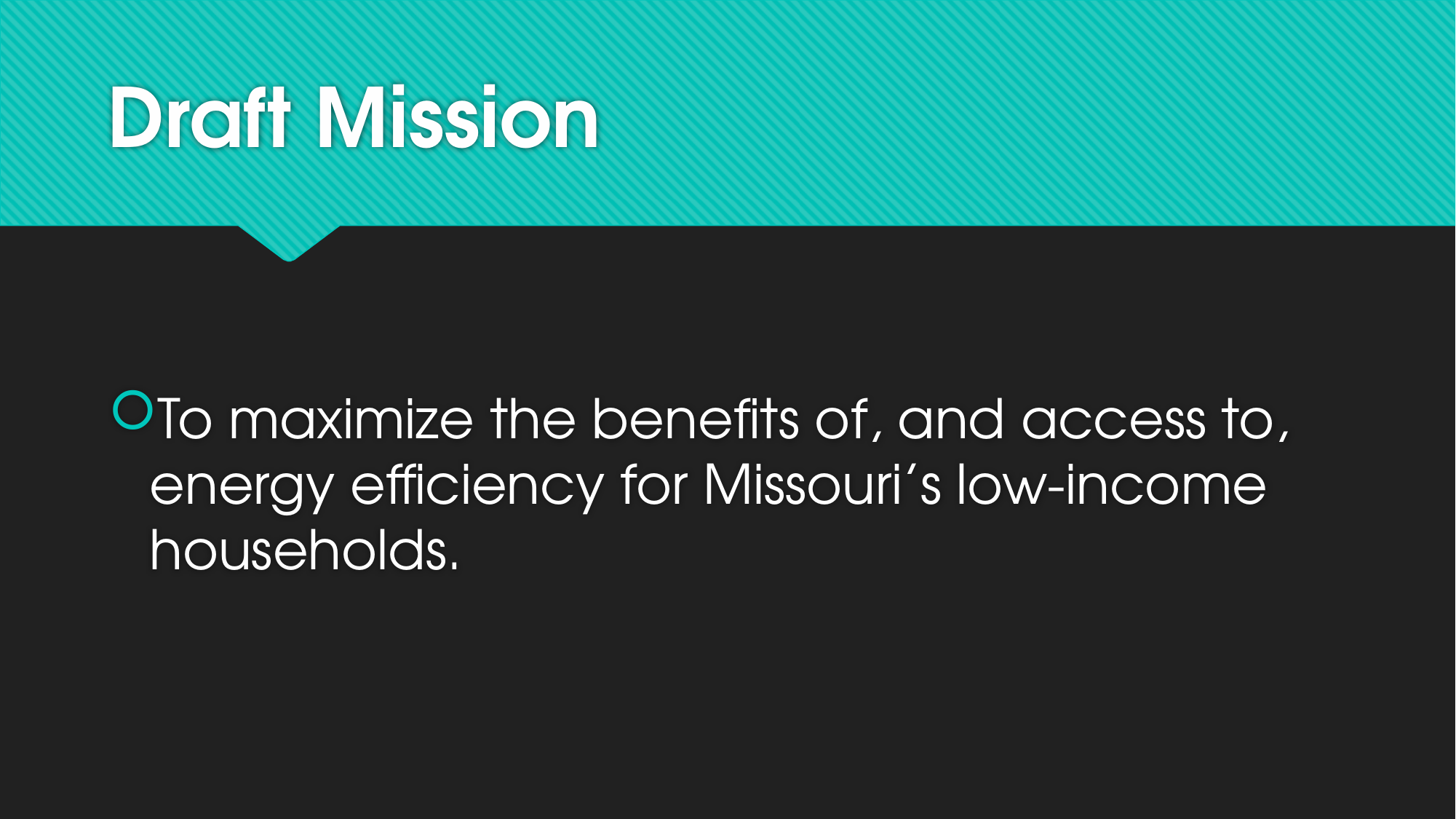

# Draft Mission
To maximize the benefits of, and access to, energy efficiency for Missouri’s low-income households.